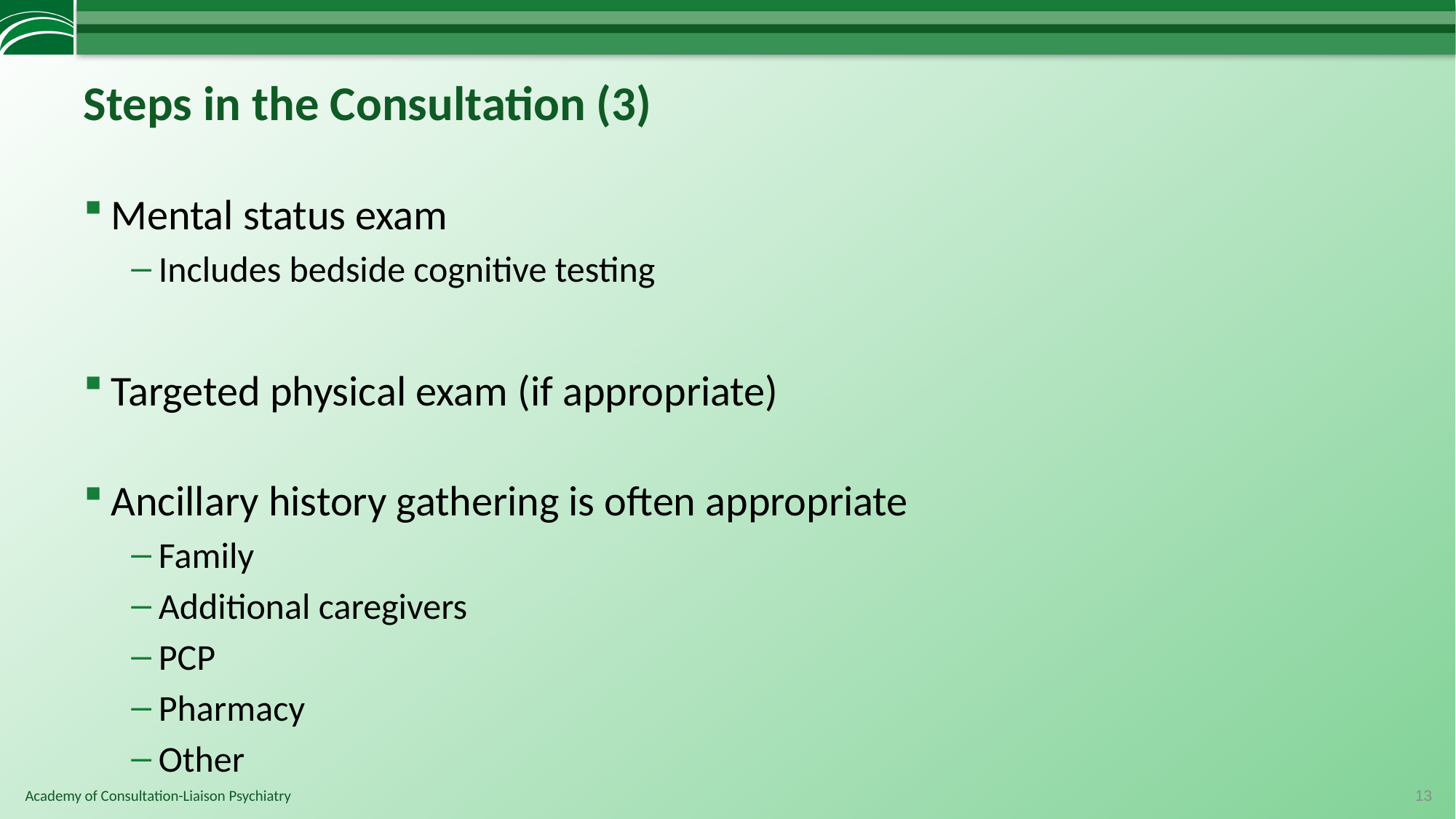

# Steps in the Consultation (3)
Mental status exam
Includes bedside cognitive testing

Targeted physical exam (if appropriate)

Ancillary history gathering is often appropriate
Family
Additional caregivers
PCP
Pharmacy
Other
13